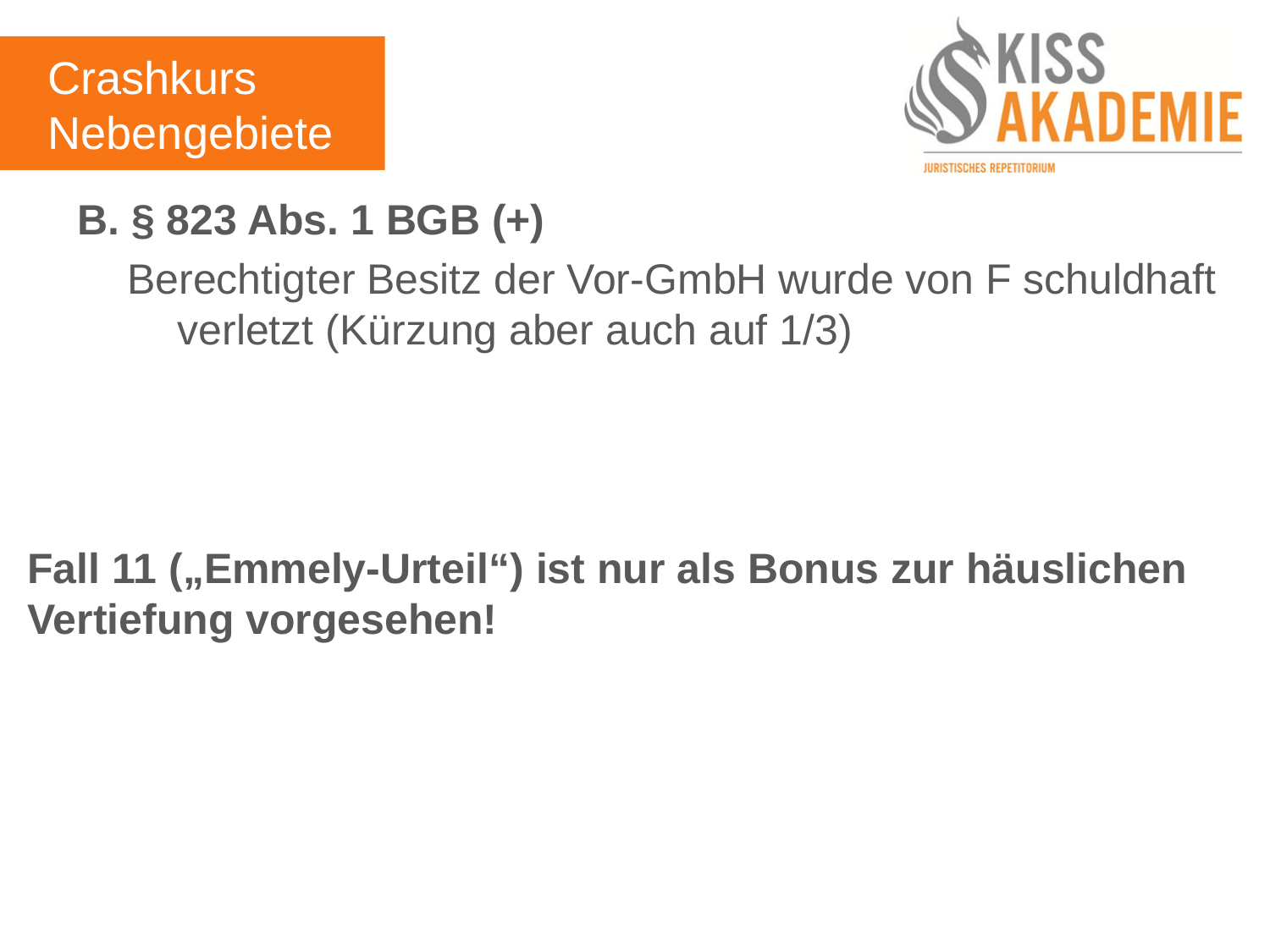

Crashkurs
Nebengebiete
	B. § 823 Abs. 1 BGB (+)
		Berechtigter Besitz der Vor-GmbH wurde von F schuldhaft 			verletzt (Kürzung aber auch auf 1/3)

Fall 11 („Emmely-Urteil“) ist nur als Bonus zur häuslichen Vertiefung vorgesehen!